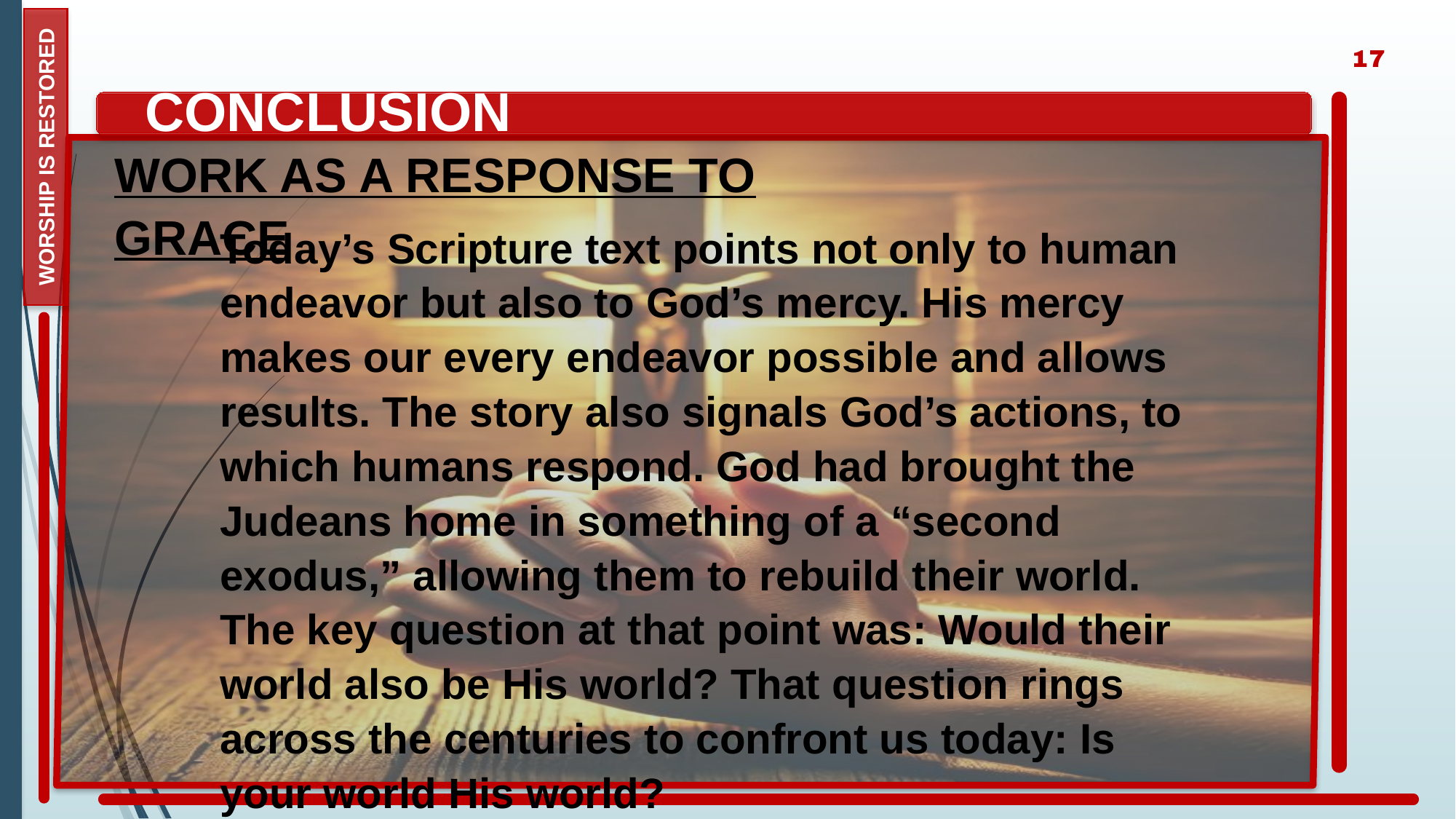

17

  Conclusion
Work as a Response to Grace
Worship Is Restored

Today’s Scripture text points not only to human endeavor but also to God’s mercy. His mercy makes our every endeavor possible and allows results. The story also signals God’s actions, to which humans respond. God had brought the Judeans home in something of a “second exodus,” allowing them to rebuild their world. The key question at that point was: Would their world also be His world? That question rings across the centuries to confront us today: Is your world His world?